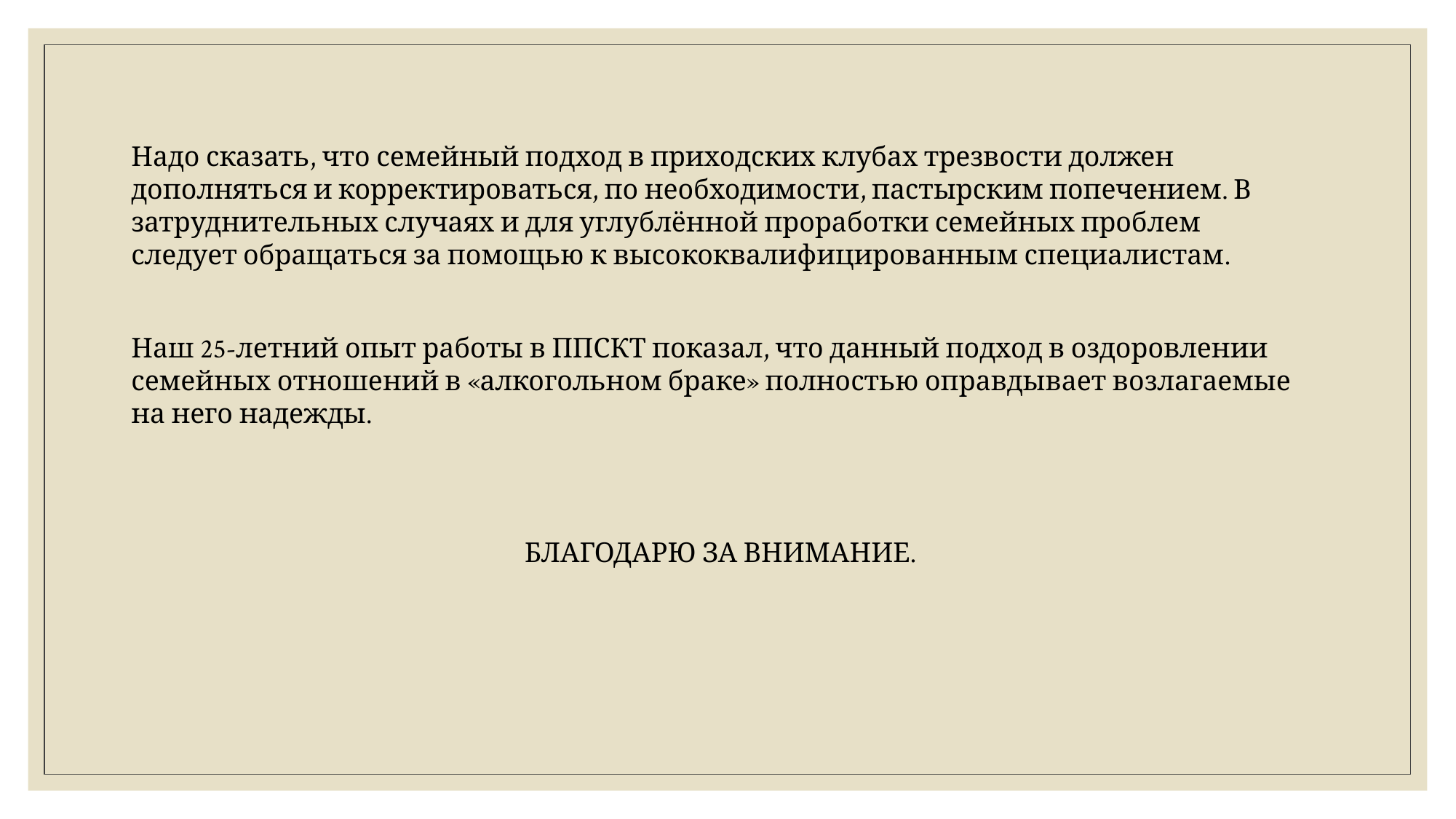

Надо сказать, что семейный подход в приходских клубах трезвости должен дополняться и корректироваться, по необходимости, пастырским попечением. В затруднительных случаях и для углублённой проработки семейных проблем следует обращаться за помощью к высококвалифицированным специалистам.

Наш 25-летний опыт работы в ППСКТ показал, что данный подход в оздоровлении семейных отношений в «алкогольном браке» полностью оправдывает возлагаемые на него надежды.

БЛАГОДАРЮ ЗА ВНИМАНИЕ.